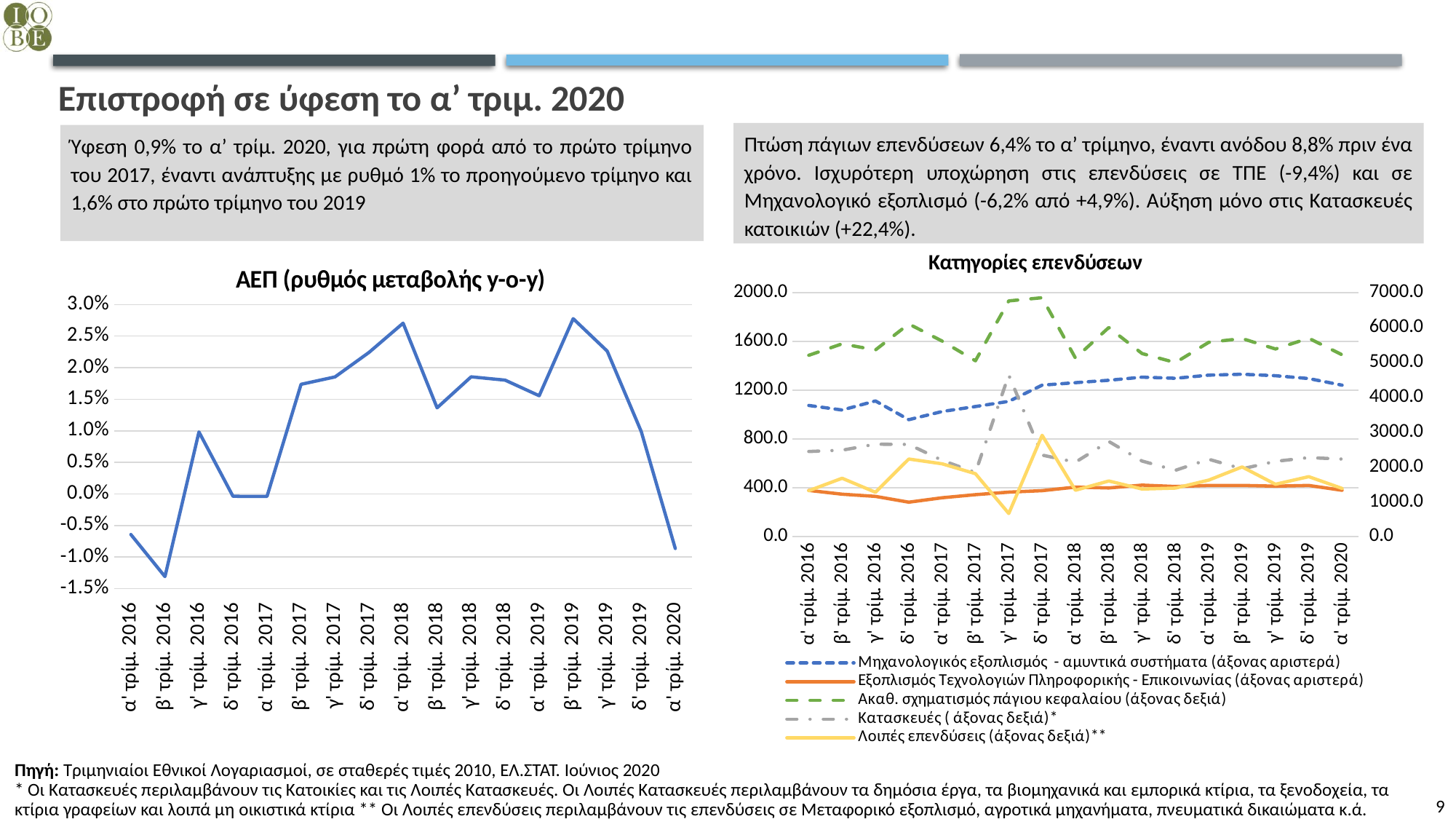

# Επιστροφή σε ύφεση το α’ τριμ. 2020
Πτώση πάγιων επενδύσεων 6,4% το α’ τρίμηνο, έναντι ανόδου 8,8% πριν ένα χρόνο. Ισχυρότερη υποχώρηση στις επενδύσεις σε ΤΠΕ (-9,4%) και σε Μηχανολογικό εξοπλισμό (-6,2% από +4,9%). Αύξηση μόνο στις Κατασκευές κατοικιών (+22,4%).
Ύφεση 0,9% το α’ τρίμ. 2020, για πρώτη φορά από το πρώτο τρίμηνο του 2017, έναντι ανάπτυξης με ρυθμό 1% το προηγούμενο τρίμηνο και 1,6% στο πρώτο τρίμηνο του 2019

### Chart: Κατηγορίες επενδύσεων

| Category | Μηχανολογικός εξοπλισμός  - αμυντικά συστήματα (άξονας αριστερά) | Εξοπλισμός Τεχνολογιών Πληροφορικής - Επικοινωνίας (άξονας αριστερά) | Ακαθ. σχηματισμός πάγιου κεφαλαίου (άξονας δεξιά) | Κατασκευές ( άξονας δεξιά)* | Λοιπές επενδύσεις (άξονας δεξιά)** |
|---|---|---|---|---|---|
| α' τρίμ. 2016 | 1074.1750215383636 | 377.33330608576404 | 5200.037734305062 | 2436.9305406740136 | 1311.598866006921 |
| β' τρίμ. 2016 | 1036.788837349007 | 346.20475775997664 | 5527.915667657752 | 2475.0049023518422 | 1669.9171701969262 |
| γ' τρίμ. 2016 | 1111.0337633565648 | 327.68396778373676 | 5352.996059742876 | 2647.3129396355394 | 1266.9653889670349 |
| δ' τρίμ. 2016 | 957.2745712406838 | 280.12768242715464 | 6099.463647538705 | 2641.0724010538543 | 2220.9889928170123 |
| α' τρίμ. 2017 | 1024.316090778235 | 316.62088837704476 | 5608.8642190401115 | 2183.730971125987 | 2084.196268758845 |
| β' τρίμ. 2017 | 1065.2639680623884 | 342.2988667938947 | 5041.622401367607 | 1833.4016203976005 | 1800.6579461137237 |
| γ' τρίμ. 2017 | 1107.67010475369 | 363.00403990366016 | 6761.250813005926 | 4634.508574014741 | 656.0680943338357 |
| δ' τρίμ. 2017 | 1240.4090491923464 | 374.9769089029641 | 6853.054913858863 | 2334.6885032312407 | 2902.980452532312 |
| α' τρίμ. 2018 | 1261.0118205749895 | 404.4773932007578 | 5120.554415702887 | 2129.771278091006 | 1325.2939238361337 |
| β' τρίμ. 2018 | 1280.6779426885282 | 397.24567371799515 | 5995.380585485189 | 2726.514074247163 | 1590.9428948315026 |
| γ' τρίμ. 2018 | 1306.1421936672057 | 420.6557604816656 | 5249.313128221216 | 2162.7048152662405 | 1359.810358806104 |
| δ' τρίμ. 2018 | 1296.9905108805665 | 409.17079050798617 | 4989.867516905744 | 1897.3676722923794 | 1386.3385432248122 |
| α' τρίμ. 2019 | 1322.7783804483608 | 417.6459828419791 | 5571.891686950268 | 2215.6570430439688 | 1615.8102806159595 |
| β' τρίμ. 2019 | 1330.1524529523601 | 418.0225602361677 | 5681.61644179279 | 1939.4801356779292 | 1993.9612929263328 |
| γ' τρίμ. 2019 | 1318.0657710992234 | 412.22794279177276 | 5381.374018881175 | 2154.671806519102 | 1496.4084984710767 |
| δ' τρίμ. 2019 | 1294.978994716727 | 417.7684878573766 | 5690.003742876572 | 2262.1404794452346 | 1715.1157808572343 |
| α' τρίμ. 2020 | 1240.5842185994072 | 378.22547892985637 | 5214.753002579229 | 2219.4195406145145 | 1376.5237644354515 |

### Chart: ΑΕΠ (ρυθμός μεταβολής y-o-y)

| Category | ΑΕΠ  |
|---|---|
| α' τρίμ. 2016 | -0.0064308123308400335 |
| β' τρίμ. 2016 | -0.013099259095384874 |
| γ' τρίμ. 2016 | 0.009820662889570899 |
| δ' τρίμ. 2016 | -0.0003768594255340344 |
| α' τρίμ. 2017 | -0.0003874394579324867 |
| β' τρίμ. 2017 | 0.017364483716510743 |
| γ' τρίμ. 2017 | 0.018539992335588666 |
| δ' τρίμ. 2017 | 0.022419508583253672 |
| α' τρίμ. 2018 | 0.027048628429087826 |
| β' τρίμ. 2018 | 0.013636701668514118 |
| γ' τρίμ. 2018 | 0.01854758767676326 |
| δ' τρίμ. 2018 | 0.01802111814443791 |
| α' τρίμ. 2019 | 0.015553815918073475 |
| β' τρίμ. 2019 | 0.027762233180171462 |
| γ' τρίμ. 2019 | 0.02261787889124896 |
| δ' τρίμ. 2019 | 0.009880406424695946 |
| α' τρίμ. 2020 | -0.008643583809076958 |
Πηγή: Τριμηνιαίοι Εθνικοί Λογαριασμοί, σε σταθερές τιμές 2010, ΕΛ.ΣΤΑΤ. Ιούνιος 2020
* Οι Κατασκευές περιλαμβάνουν τις Κατοικίες και τις Λοιπές Κατασκευές. Οι Λοιπές Κατασκευές περιλαμβάνουν τα δημόσια έργα, τα βιομηχανικά και εμπορικά κτίρια, τα ξενοδοχεία, τα κτίρια γραφείων και λοιπά μη οικιστικά κτίρια ** Οι Λοιπές επενδύσεις περιλαμβάνουν τις επενδύσεις σε Μεταφορικό εξοπλισμό, αγροτικά μηχανήματα, πνευματικά δικαιώματα κ.ά.
9